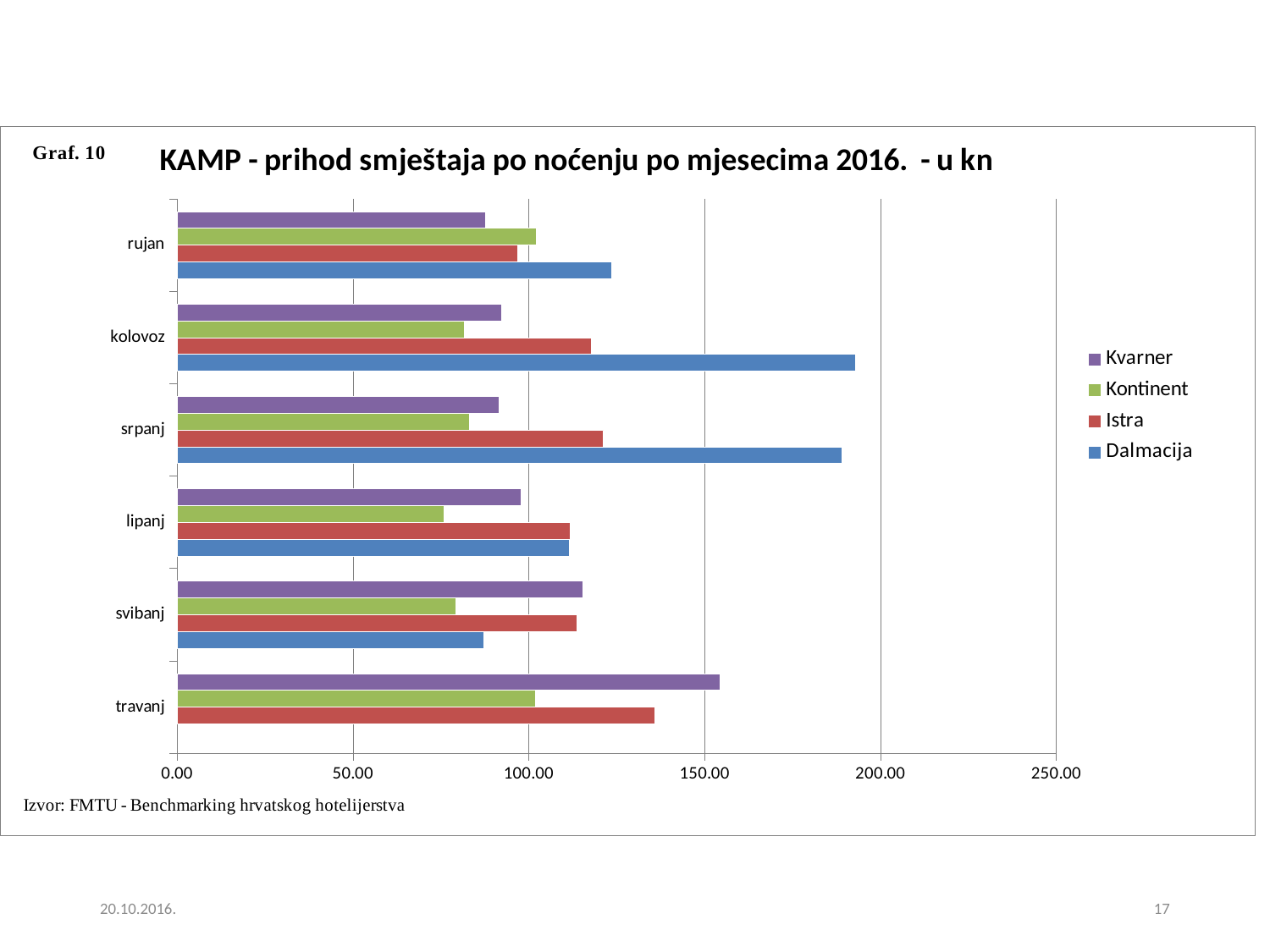

### Chart: KAMP - prihod smještaja po noćenju po mjesecima 2016.  - u kn

| Category | Dalmacija | Istra | Kontinent | Kvarner |
|---|---|---|---|---|
| travanj | None | 135.8420425060921 | 101.9255127419698 | 154.3472619604856 |
| svibanj | 87.10066530570865 | 113.7051150616764 | 79.1500533968497 | 115.2626169101686 |
| lipanj | 111.3962387952861 | 111.6655721080867 | 75.75137937782173 | 97.74769149479776 |
| srpanj | 188.973183751484 | 121.2085720948091 | 83.02516218146322 | 91.42716653799911 |
| kolovoz | 192.9188600354808 | 117.7741723683782 | 81.68917317198103 | 92.17451209631557 |
| rujan | 123.4517461470803 | 96.92975617837084 | 102.0235083586352 | 87.7151887451704 |
20.10.2016.
17